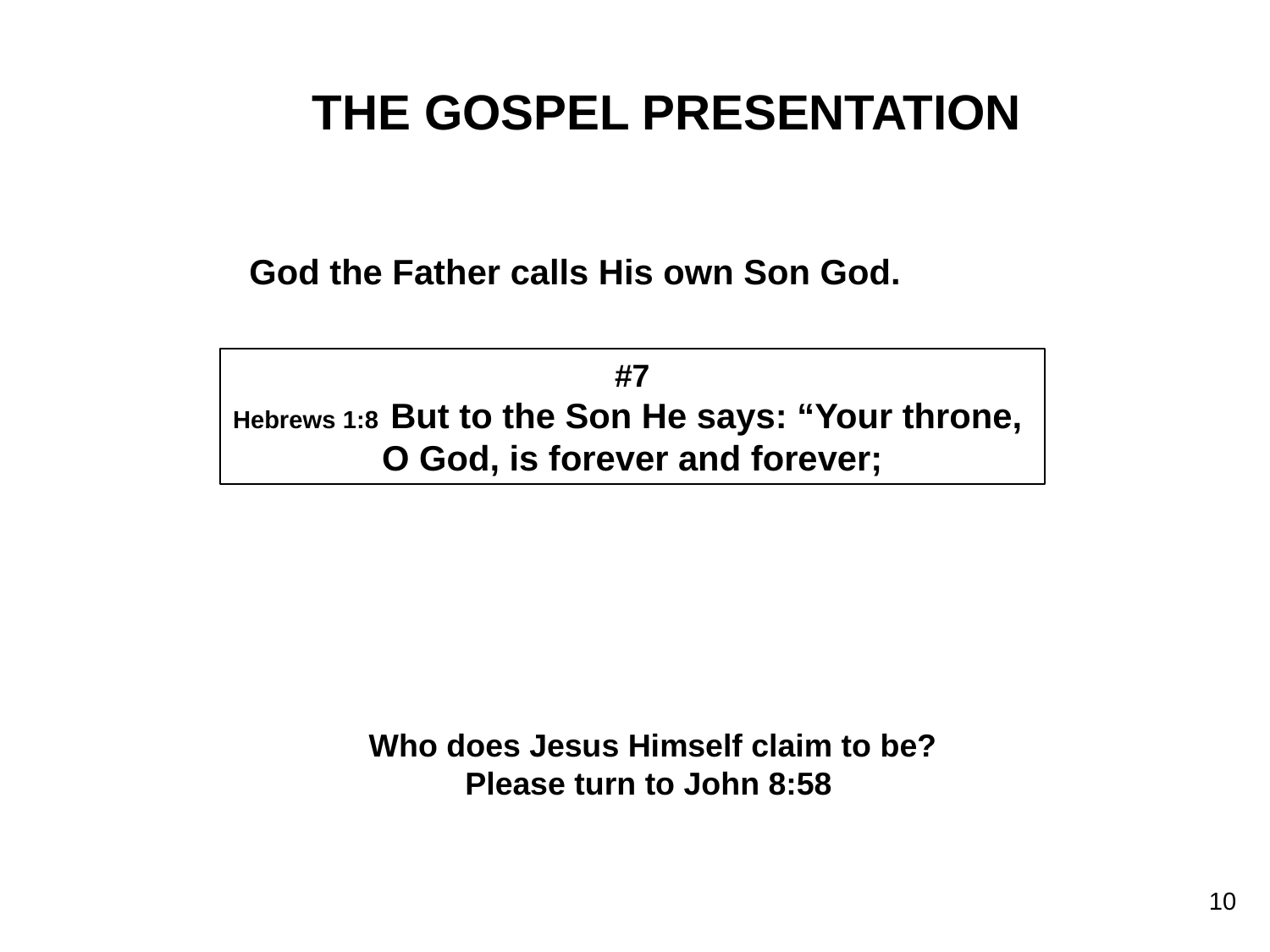

THE GOSPEL PRESENTATION
God the Father calls His own Son God.
#7
Hebrews 1:8  But to the Son He says: “Your throne,
O God, is forever and forever;
Who does Jesus Himself claim to be?
Please turn to John 8:58
10